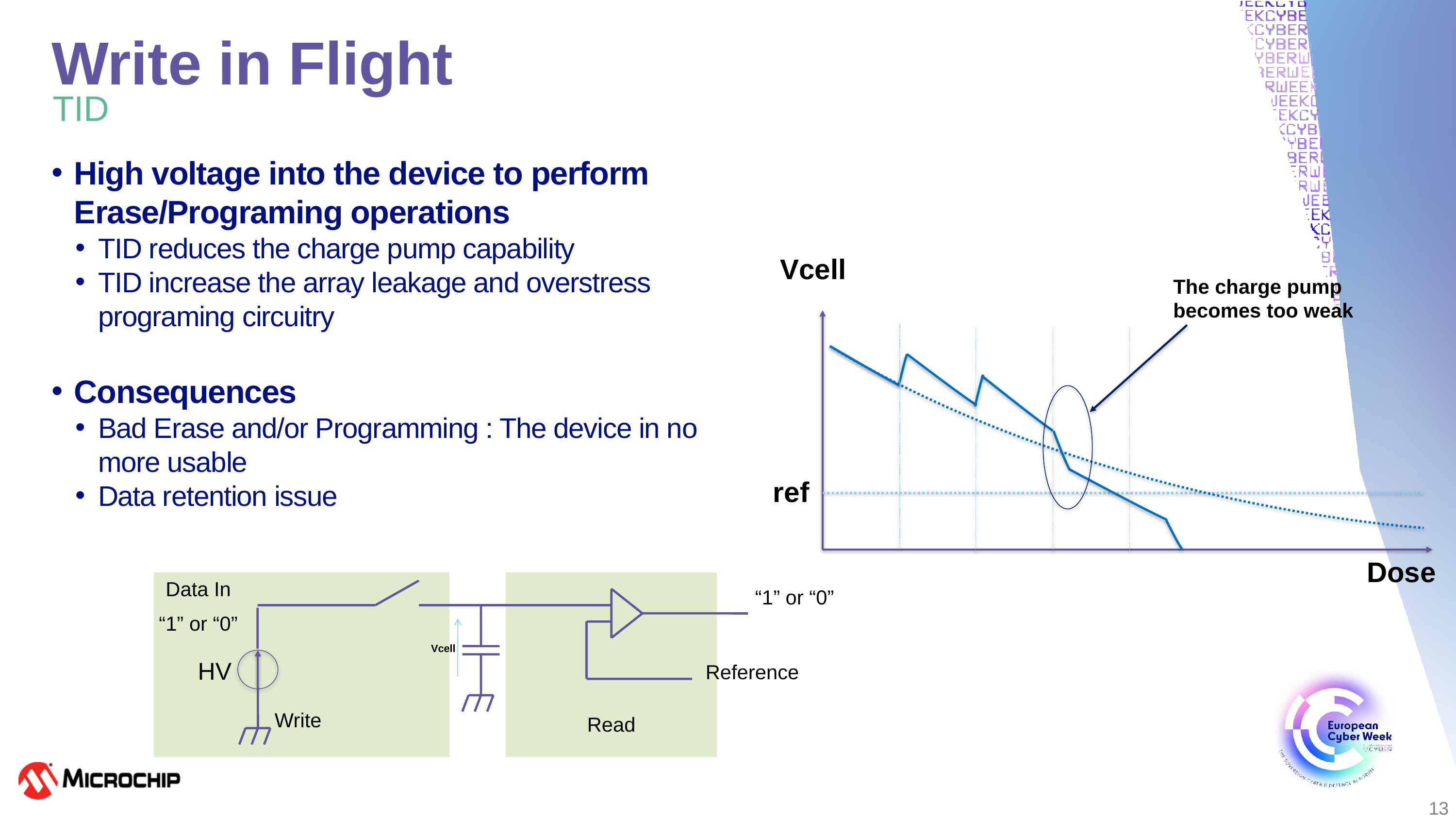

# Write in Flight
TID
High voltage into the device to perform Erase/Programing operations
TID reduces the charge pump capability
TID increase the array leakage and overstress programing circuitry

Consequences
Bad Erase and/or Programming : The device in no more usable
Data retention issue
Vcell
The charge pump becomes too weak

Dose
ref

Write
Data In
“1” or “0”

Read

“1” or “0”

Reference

Vcell

HV